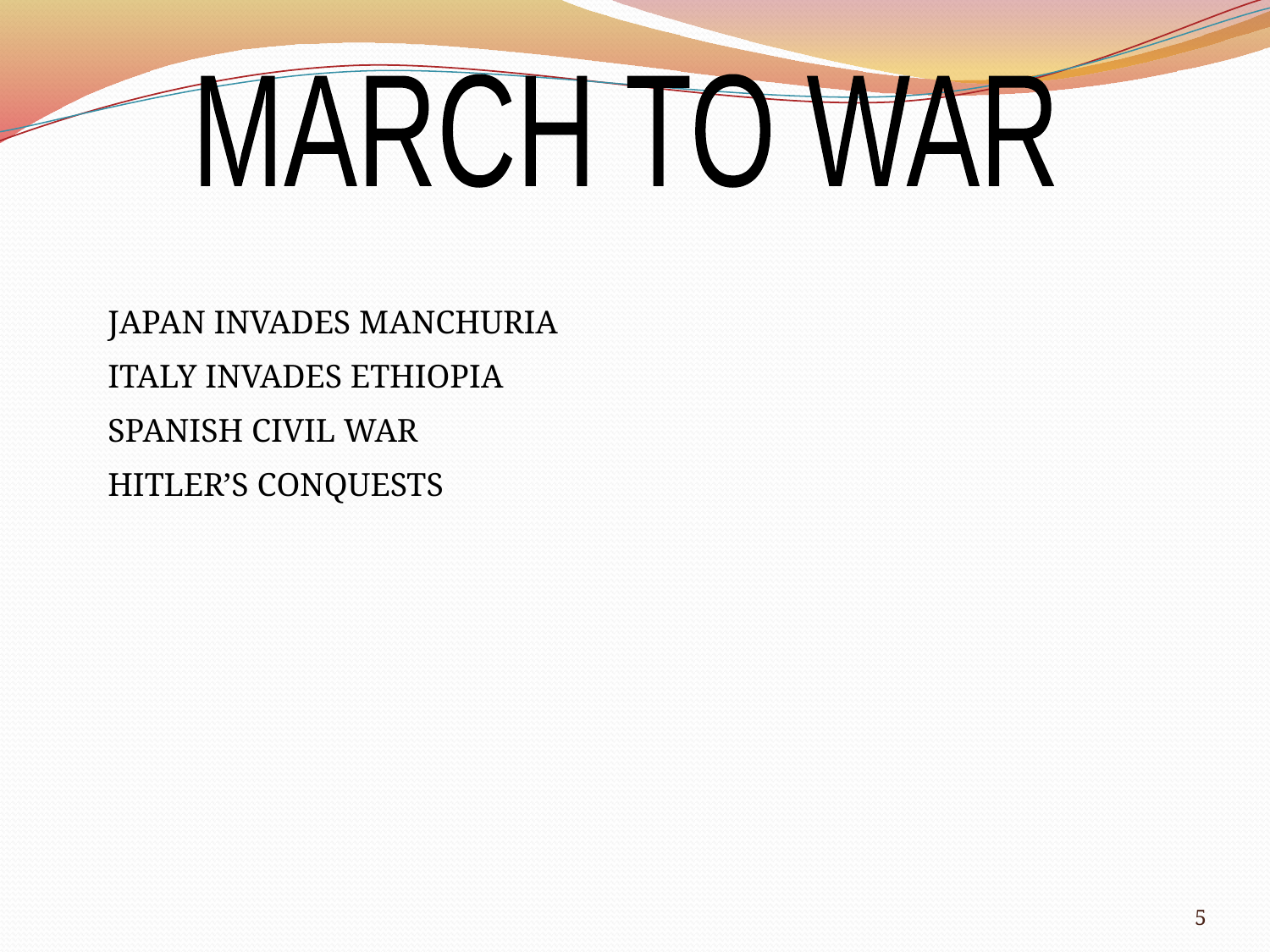

MARCH TO WAR
JAPAN INVADES MANCHURIA
ITALY INVADES ETHIOPIA
SPANISH CIVIL WAR
HITLER’S CONQUESTS

5